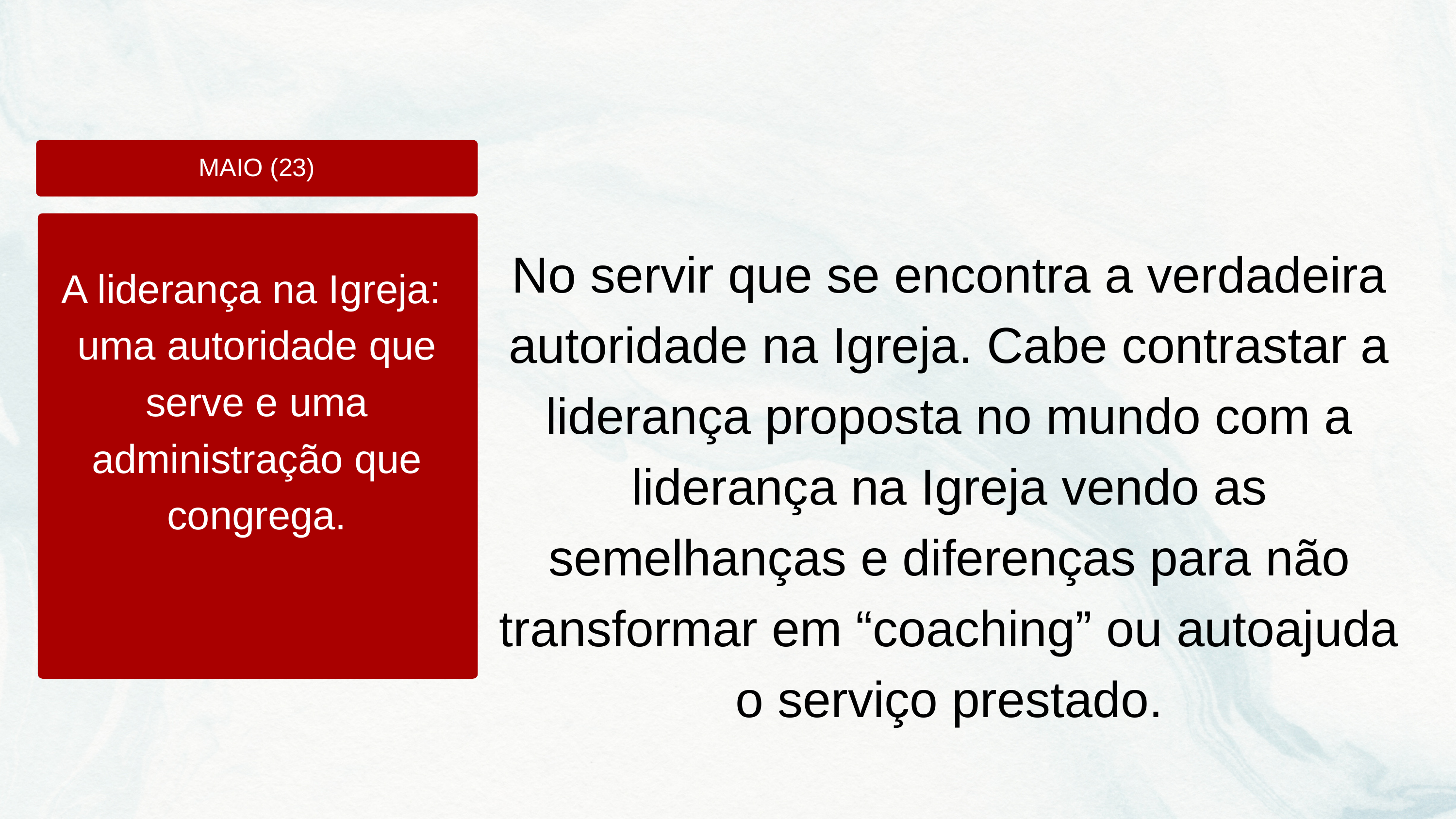

MAIO (23)

No servir que se encontra a verdadeira autoridade na Igreja. Cabe contrastar a liderança proposta no mundo com a liderança na Igreja vendo as semelhanças e diferenças para não transformar em “coaching” ou autoajuda o serviço prestado.

A liderança na Igreja:
uma autoridade que serve e uma administração que congrega.